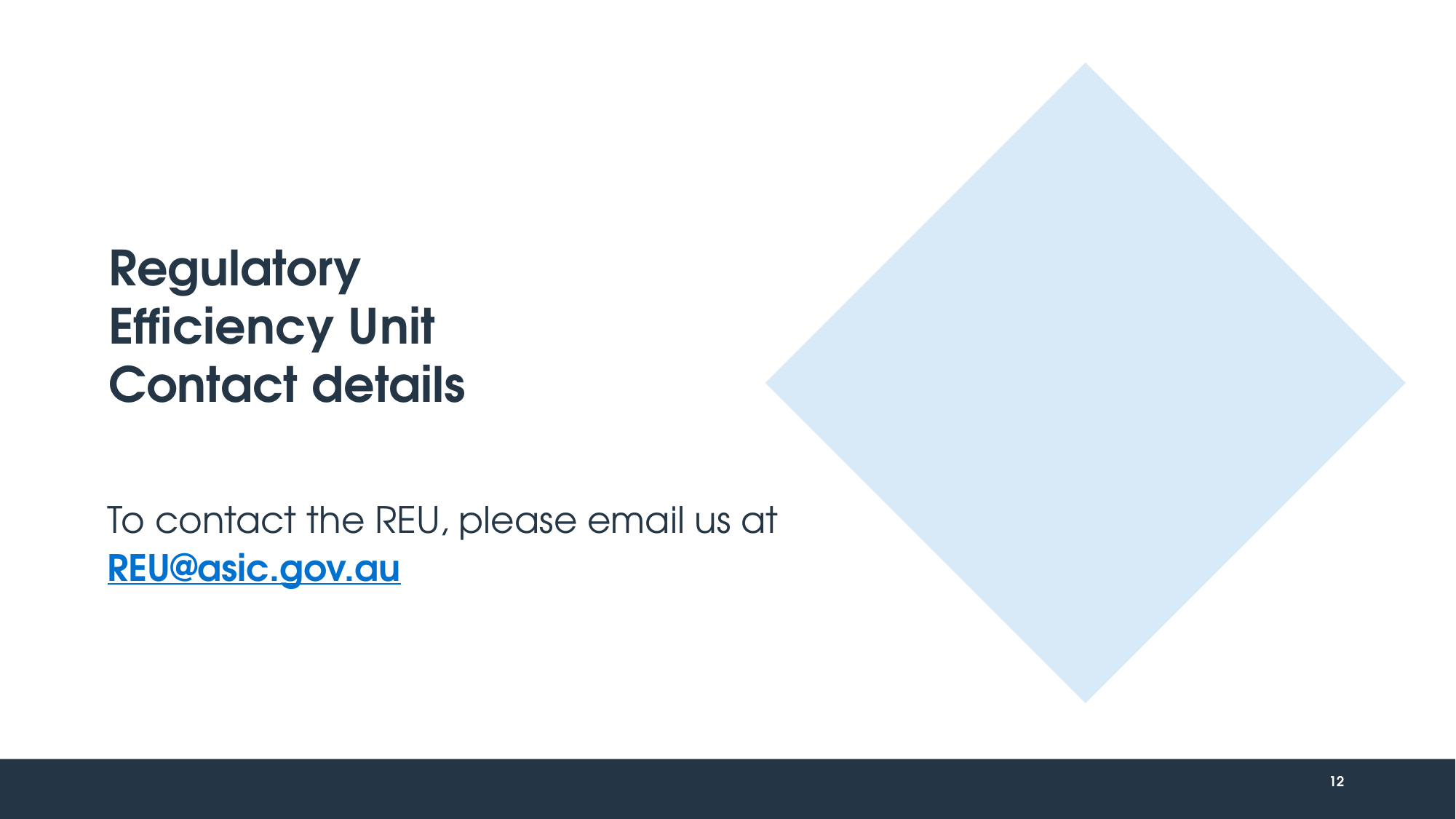

# Regulatory Efficiency Unit Contact details
To contact the REU, please email us at REU@asic.gov.au
12